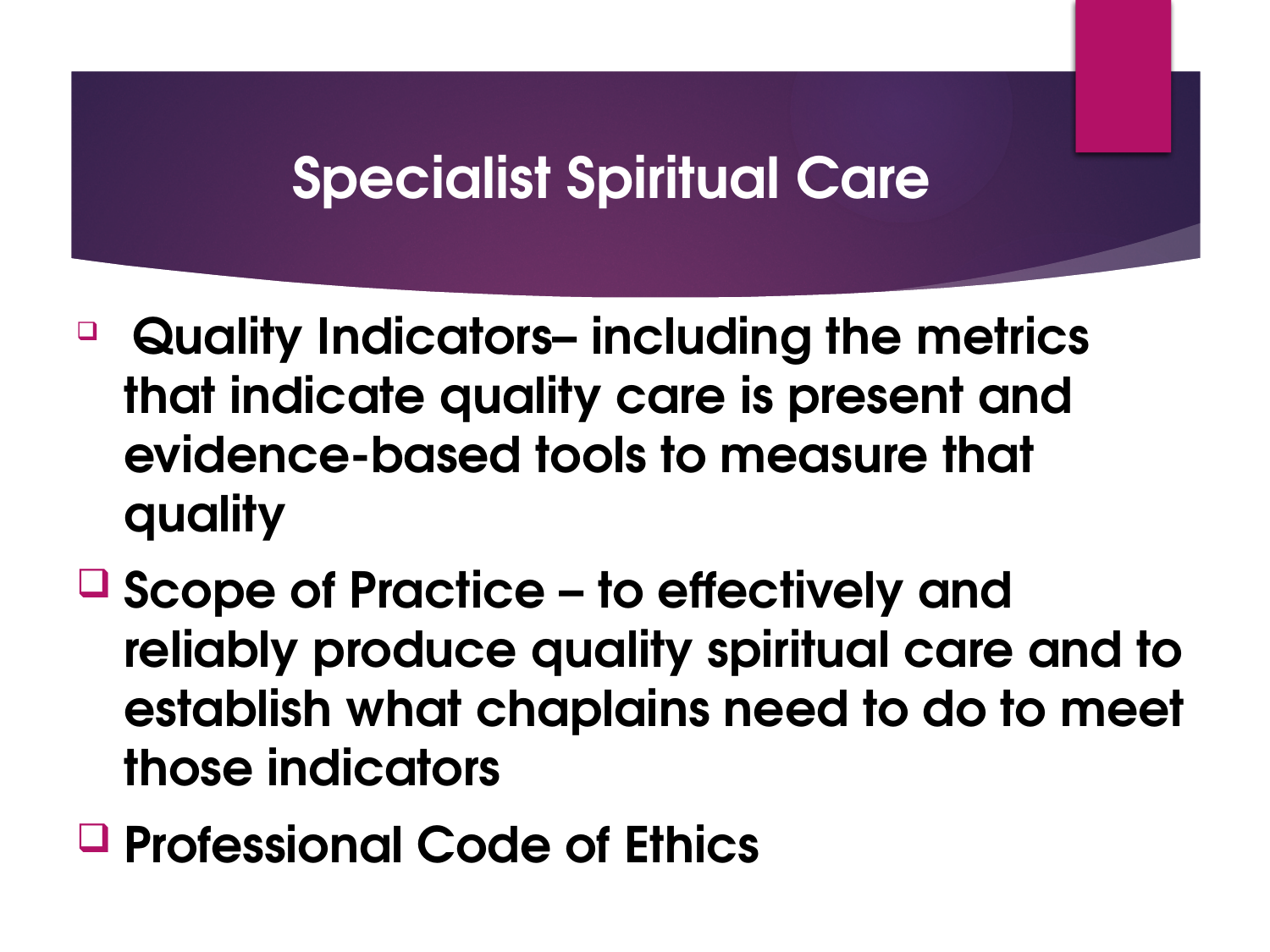

Specialist Spiritual Care
 Quality Indicators– including the metrics that indicate quality care is present and evidence-based tools to measure that quality
Scope of Practice – to effectively and reliably produce quality spiritual care and to establish what chaplains need to do to meet those indicators
Professional Code of Ethics